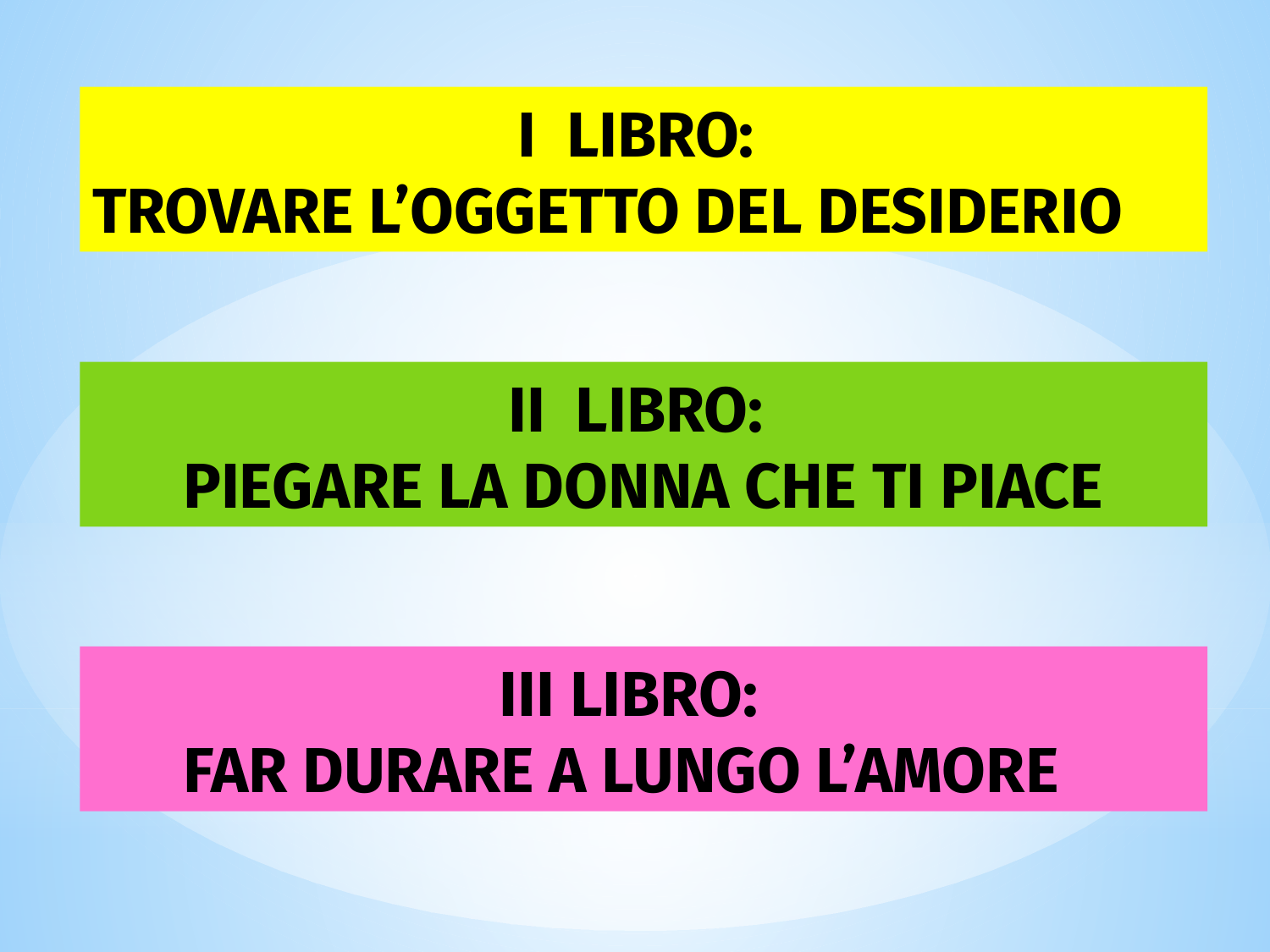

I  LIBRO:
TROVARE L’OGGETTO DEL DESIDERIO
II  LIBRO:
PIEGARE LA DONNA CHE TI PIACE
III LIBRO:
FAR DURARE A LUNGO L’AMORE